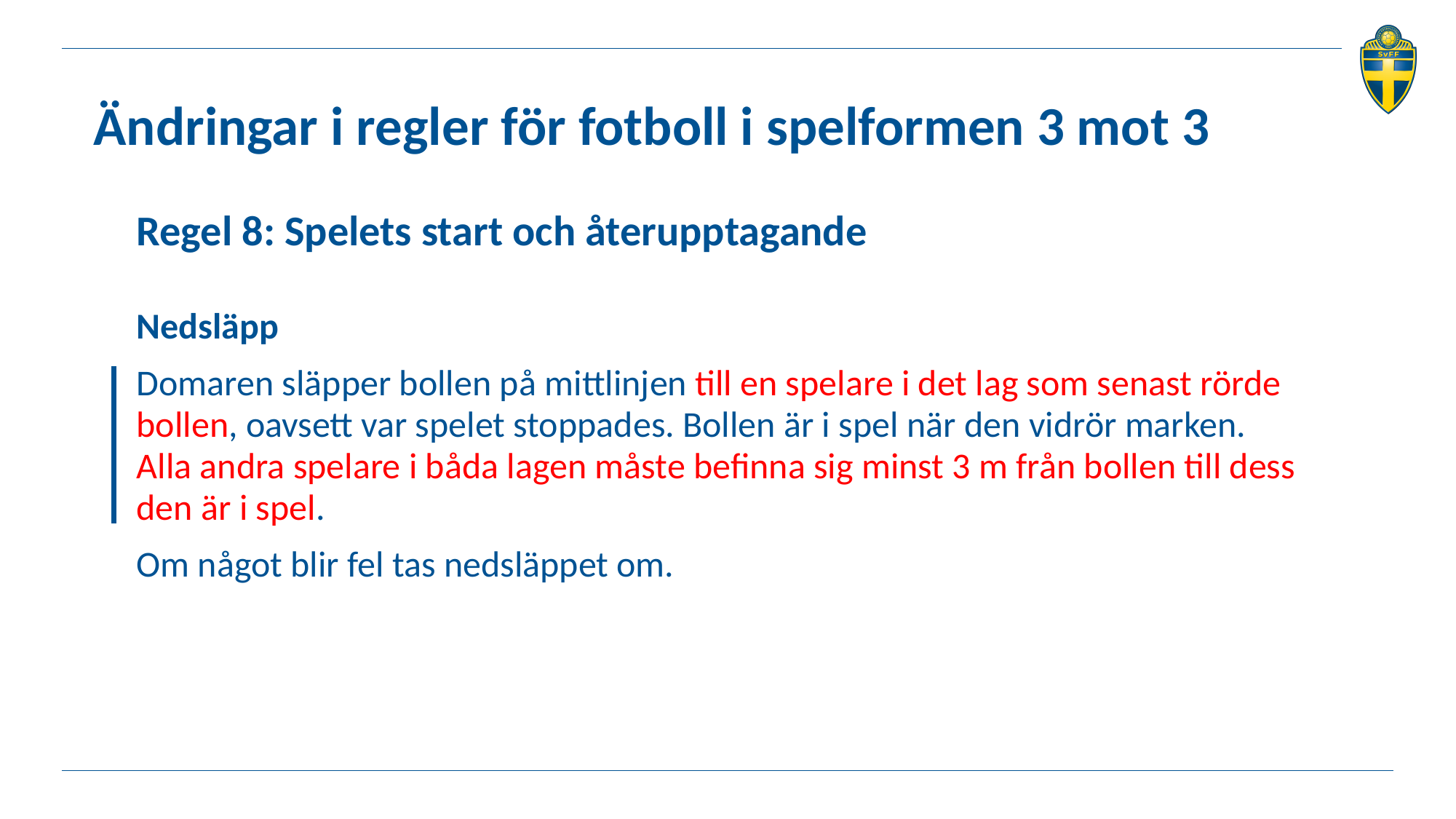

# Ändringar i regler för fotboll i spelformen 3 mot 3
Regel 8: Spelets start och återupptagande
Nedsläpp
Domaren släpper bollen på mittlinjen till en spelare i det lag som senast rörde bollen, oavsett var spelet stoppades. Bollen är i spel när den vidrör marken.
Alla andra spelare i båda lagen måste befinna sig minst 3 m från bollen till dess den är i spel.
Om något blir fel tas nedsläppet om.